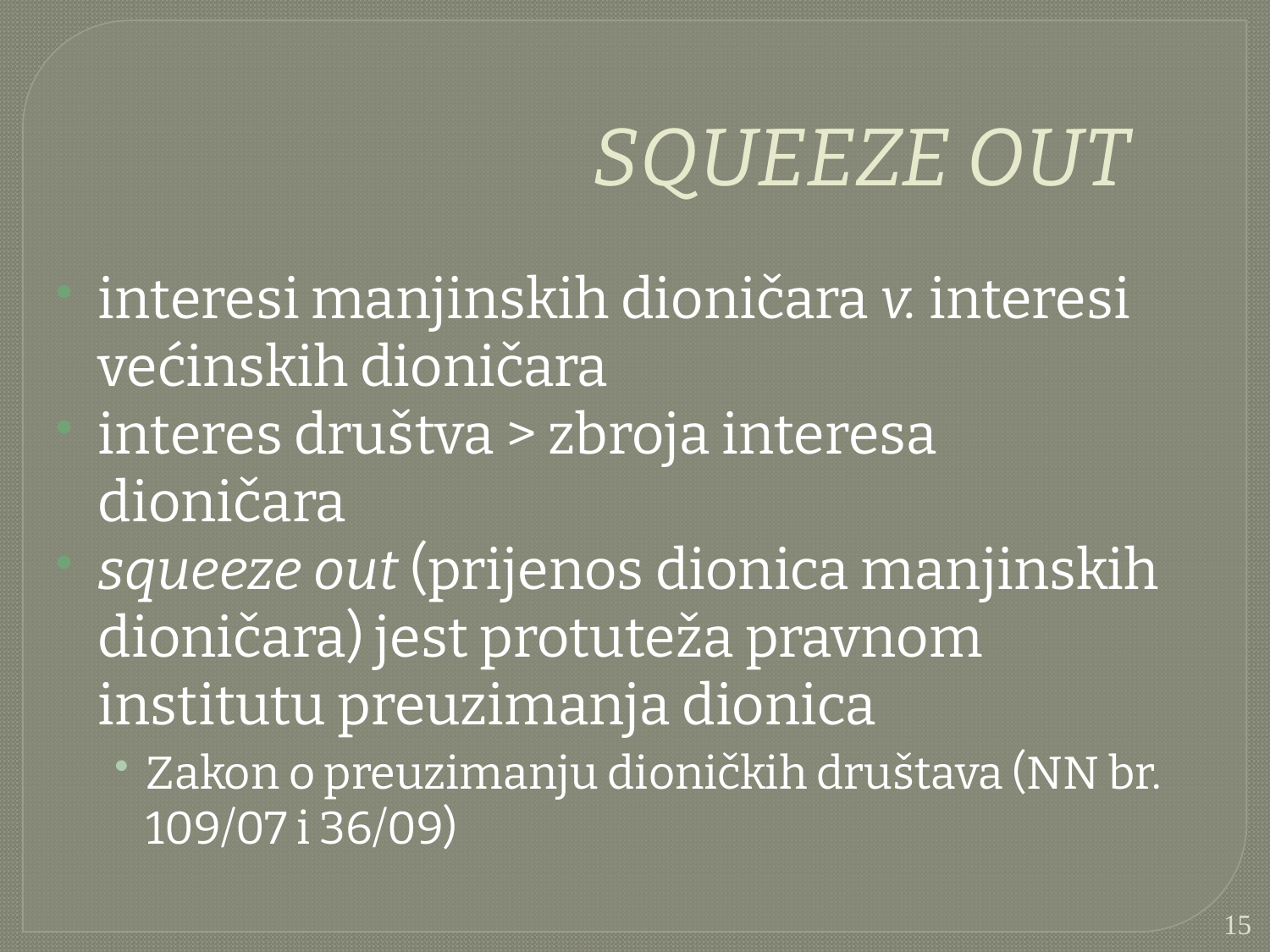

SQUEEZE OUT
interesi manjinskih dioničara v. interesi većinskih dioničara
interes društva > zbroja interesa dioničara
squeeze out (prijenos dionica manjinskih dioničara) jest protuteža pravnom institutu preuzimanja dionica
Zakon o preuzimanju dioničkih društava (NN br. 109/07 i 36/09)

15